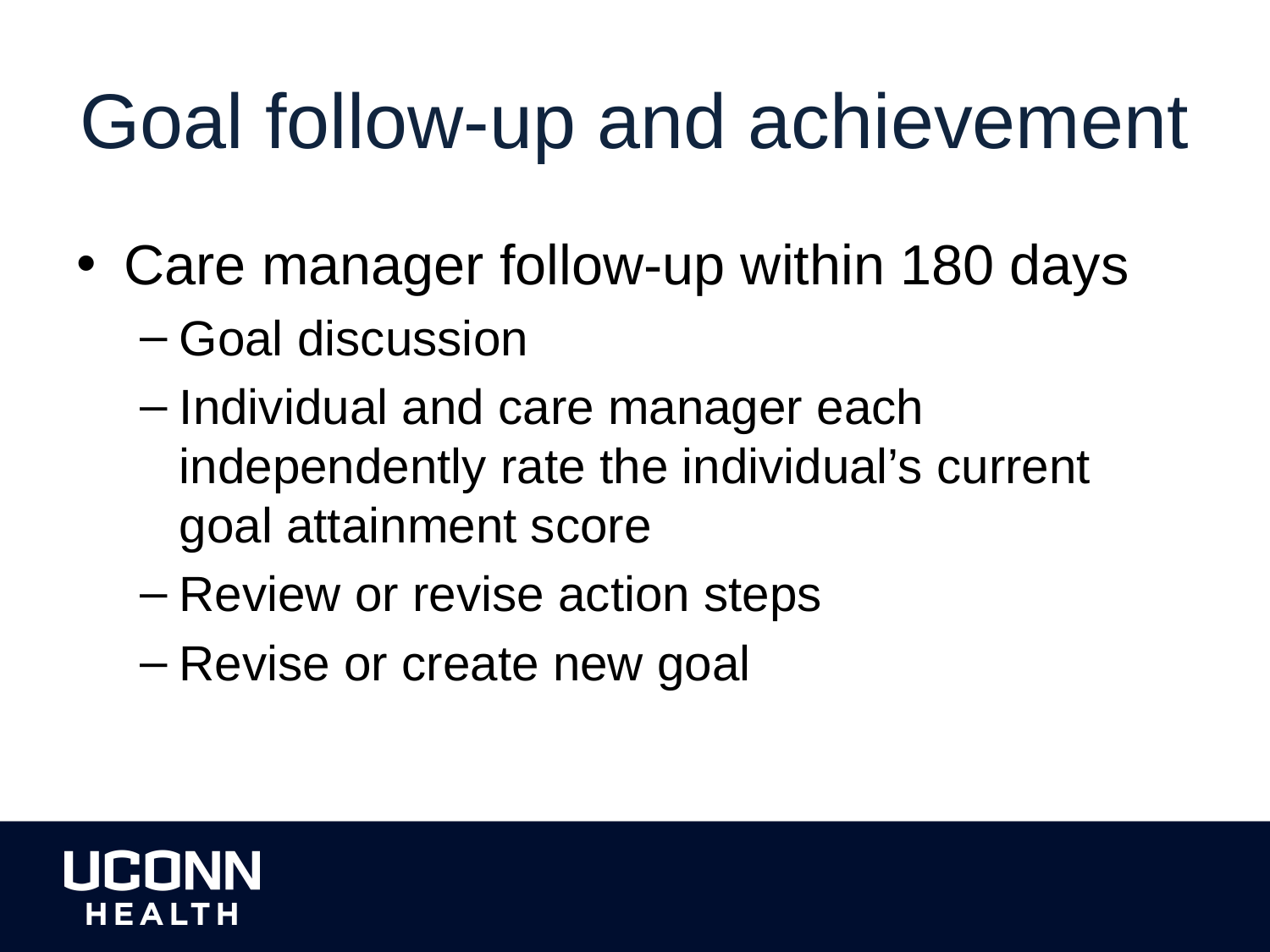

# Goal follow-up and achievement
Care manager follow-up within 180 days
Goal discussion
Individual and care manager each independently rate the individual’s current goal attainment score
Review or revise action steps
Revise or create new goal